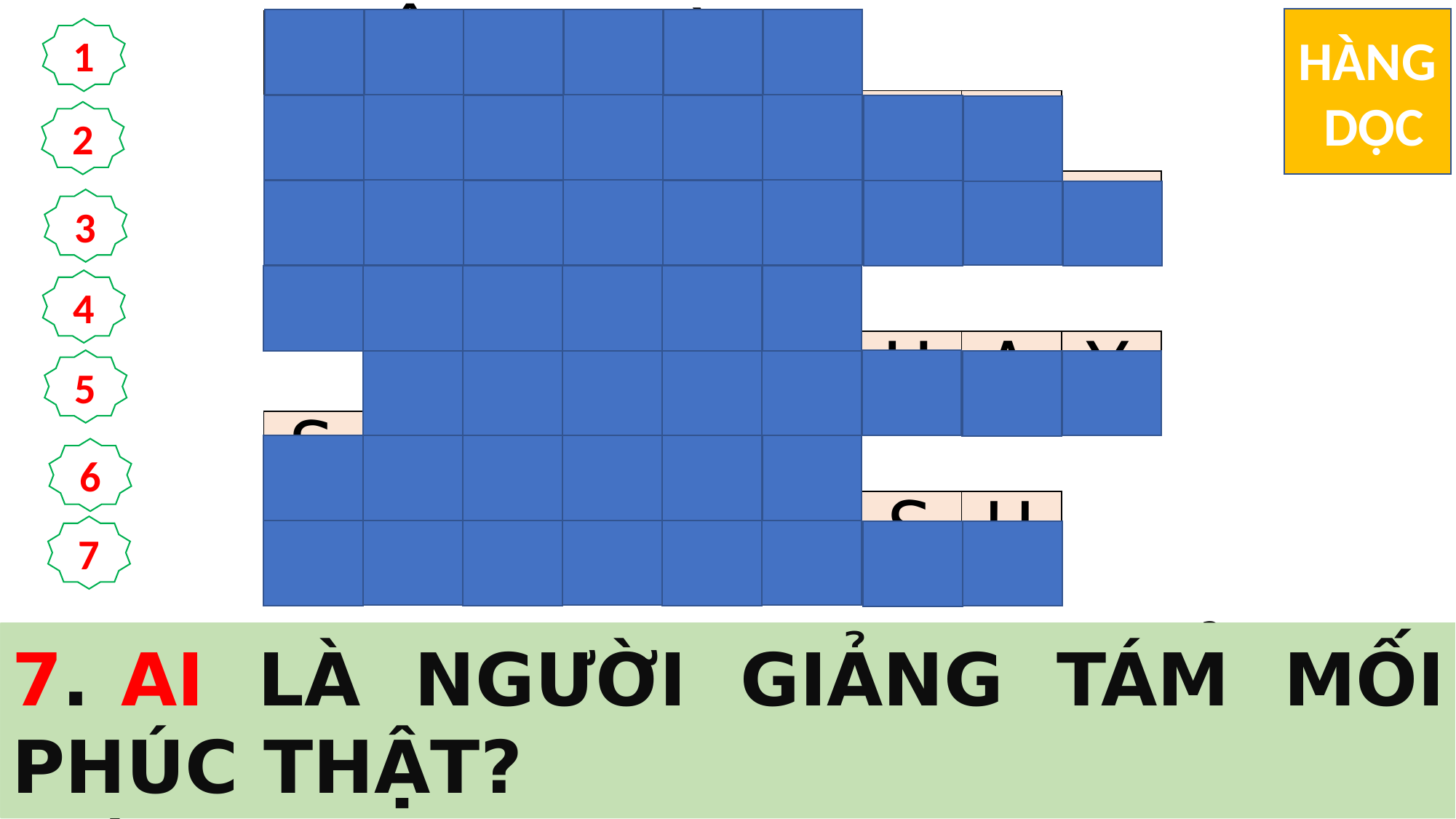

HÀNG
 DỌC

|  | T | Â | M | H | Ồ | N |  |  |  |  |
| --- | --- | --- | --- | --- | --- | --- | --- | --- | --- | --- |
|  | T | H | Ỏ | A | L | Ò | N | G |  |  |
|  | T | H | I | Ê | N | C | H | Ú | A |  |
|  | V | Ì | P | H | Ầ | N |  |  |  |  |
|  |  | P | H | Ú | C | T | H | A | Y |  |
|  | S | Ầ | U | K | H | Ổ |  |  |  |  |
|  | Đ | Ứ | C | G | I | Ê | S | U |  |  |
1

2

3

4
5

6
7

2.	THIÊN CHÚA SẼ CHO NGƯỜI CÔNG CHÍNH ĐƯỢC GÌ?
6.	NHỮNG AI ĐƯỢC THIÊN CHÚA ỦI AN?
1.	NƯỚC TRỜI DÀNH CHO NHỮNG AI CÓ CÁI GÌ NGHÈO KHÓ?
3.	NHỮNG NGƯỜI CÓ TÂM HỒN TRONG SẠCH ĐƯỢC THẤY AI?
7.	AI LÀ NGƯỜI GIẢNG TÁM MỐI PHÚC THẬT?
4.	ANH EM HÃY VUI MỪNG HỚN HỞ, … … THƯỞNG DÀNH CHO ANH EM Ở TRÊN TRỜI THẬT LỚN LAO.
5.	HAI TỪ KHỞI ĐẦU CỦA TÁM MỐI PHÚC?